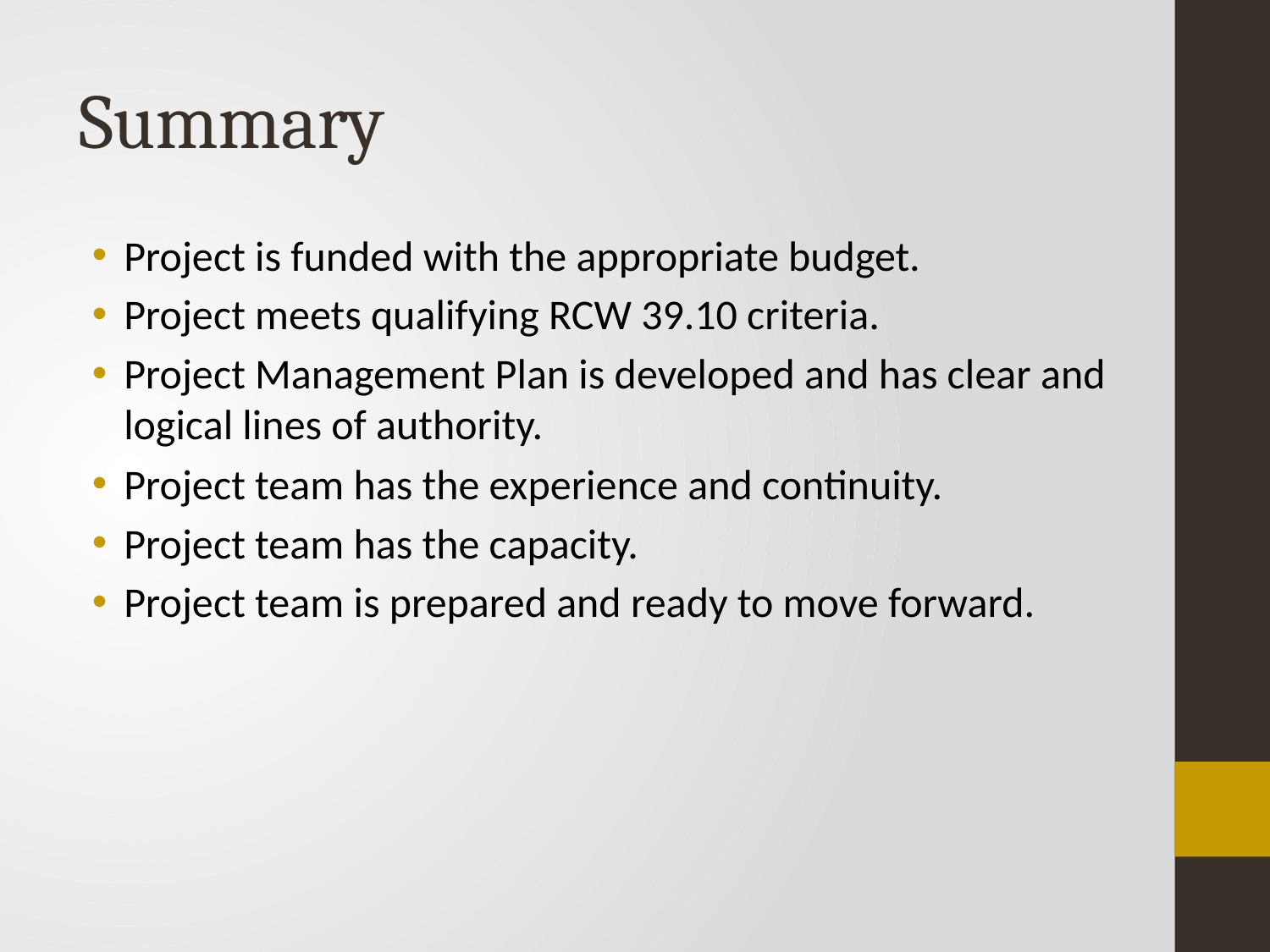

# Summary
Project is funded with the appropriate budget.
Project meets qualifying RCW 39.10 criteria.
Project Management Plan is developed and has clear and logical lines of authority.
Project team has the experience and continuity.
Project team has the capacity.
Project team is prepared and ready to move forward.